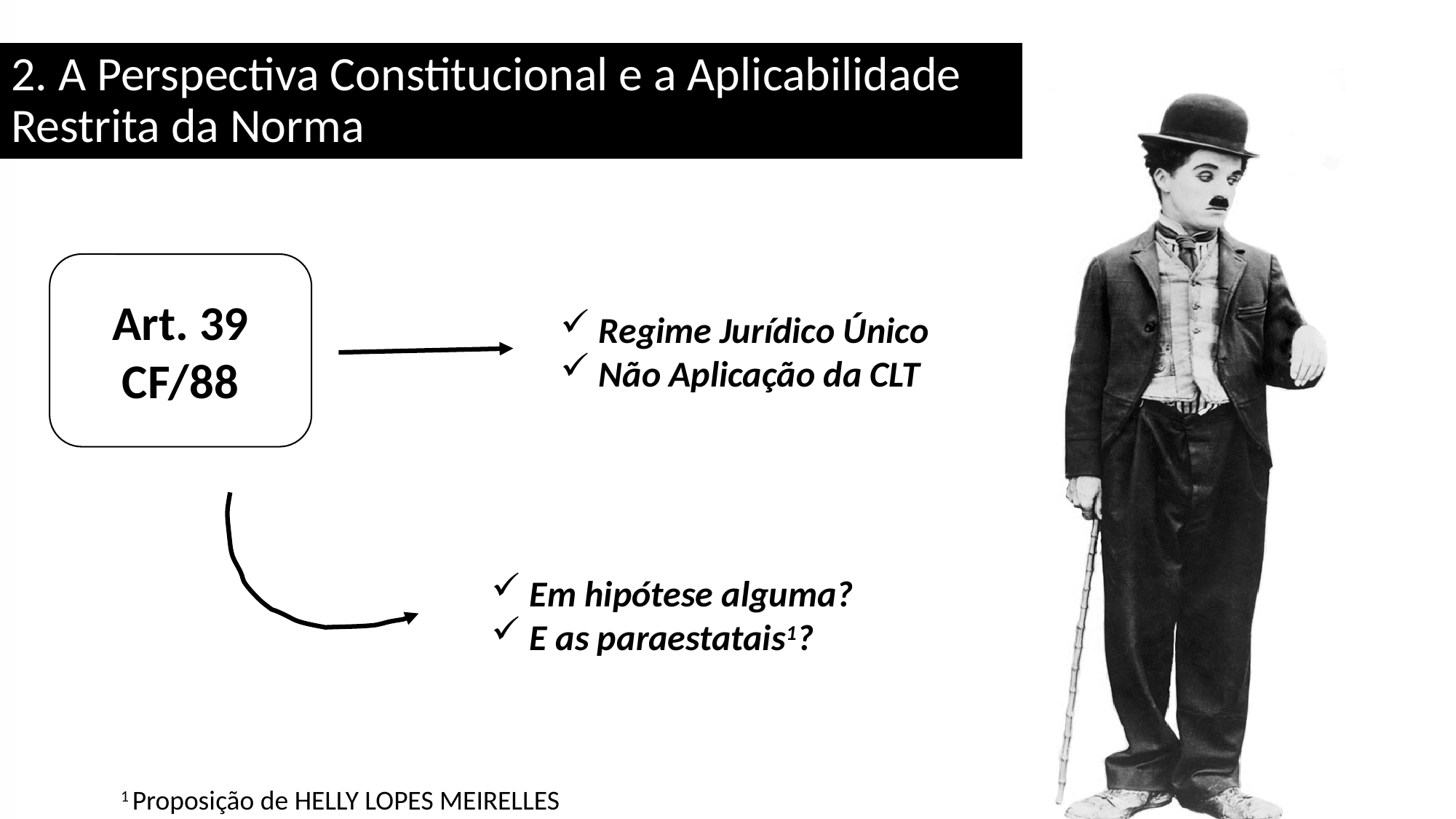

# 2. A Perspectiva Constitucional e a Aplicabilidade Restrita da Norma

Art. 39
CF/88
 Regime Jurídico Único
 Não Aplicação da CLT

 Em hipótese alguma?
 E as paraestatais1?
1 Proposição de HELLY LOPES MEIRELLES